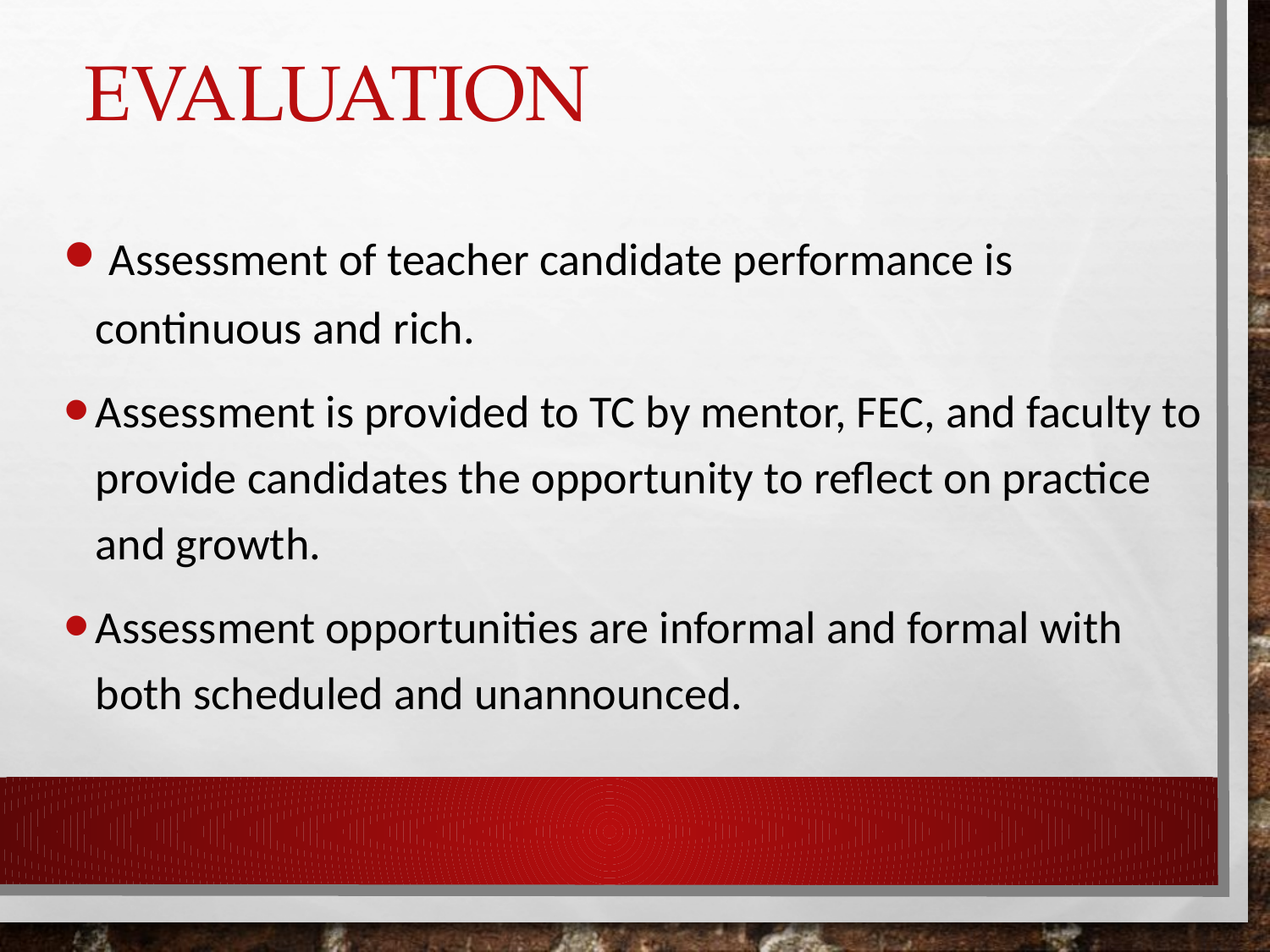

# Evaluation
 Assessment of teacher candidate performance is continuous and rich.
Assessment is provided to TC by mentor, FEC, and faculty to provide candidates the opportunity to reflect on practice and growth.
Assessment opportunities are informal and formal with both scheduled and unannounced.